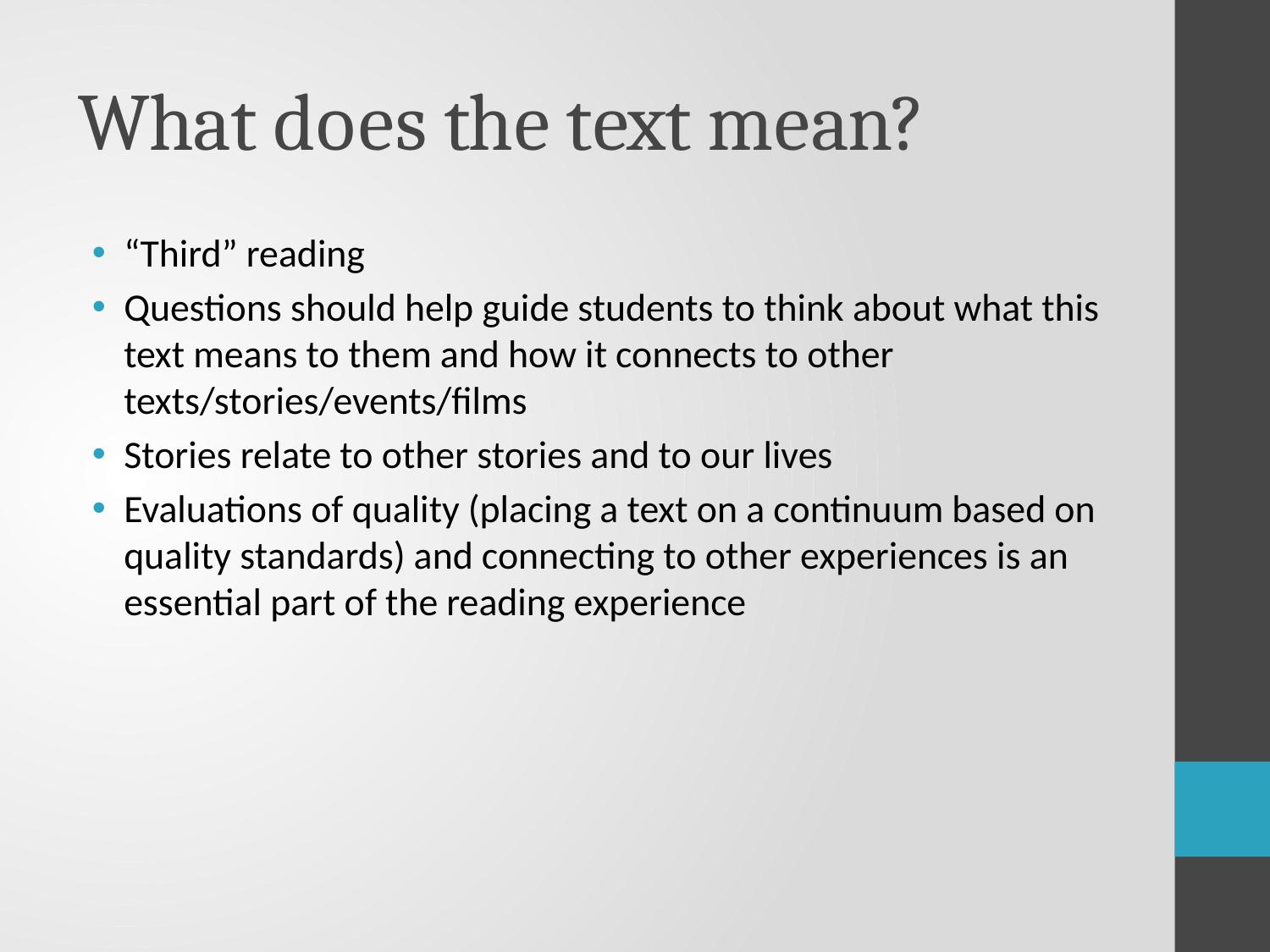

# What does the text mean?
“Third” reading
Questions should help guide students to think about what this text means to them and how it connects to other texts/stories/events/films
Stories relate to other stories and to our lives
Evaluations of quality (placing a text on a continuum based on quality standards) and connecting to other experiences is an essential part of the reading experience